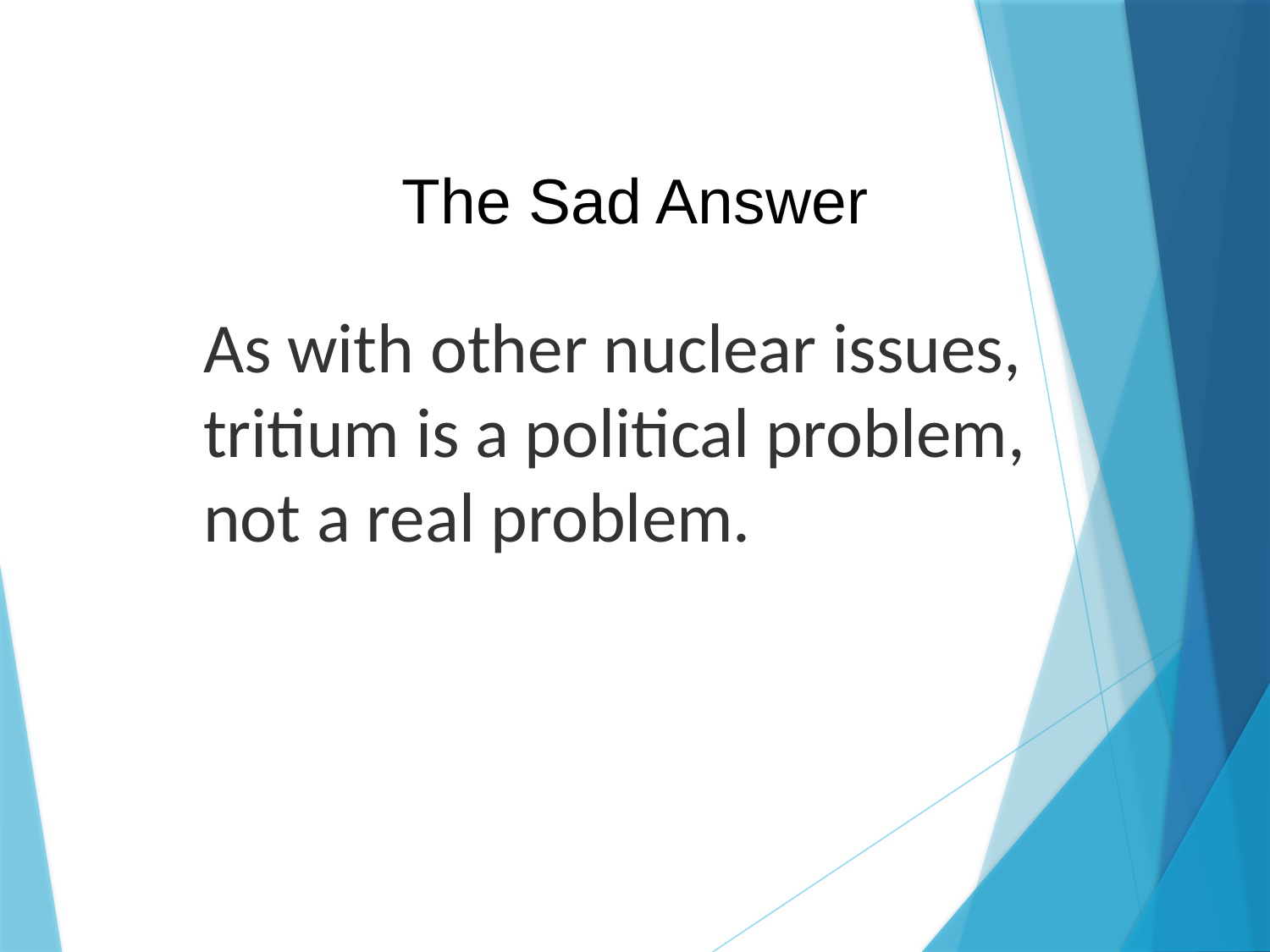

# The Sad Answer
As with other nuclear issues, tritium is a political problem, not a real problem.